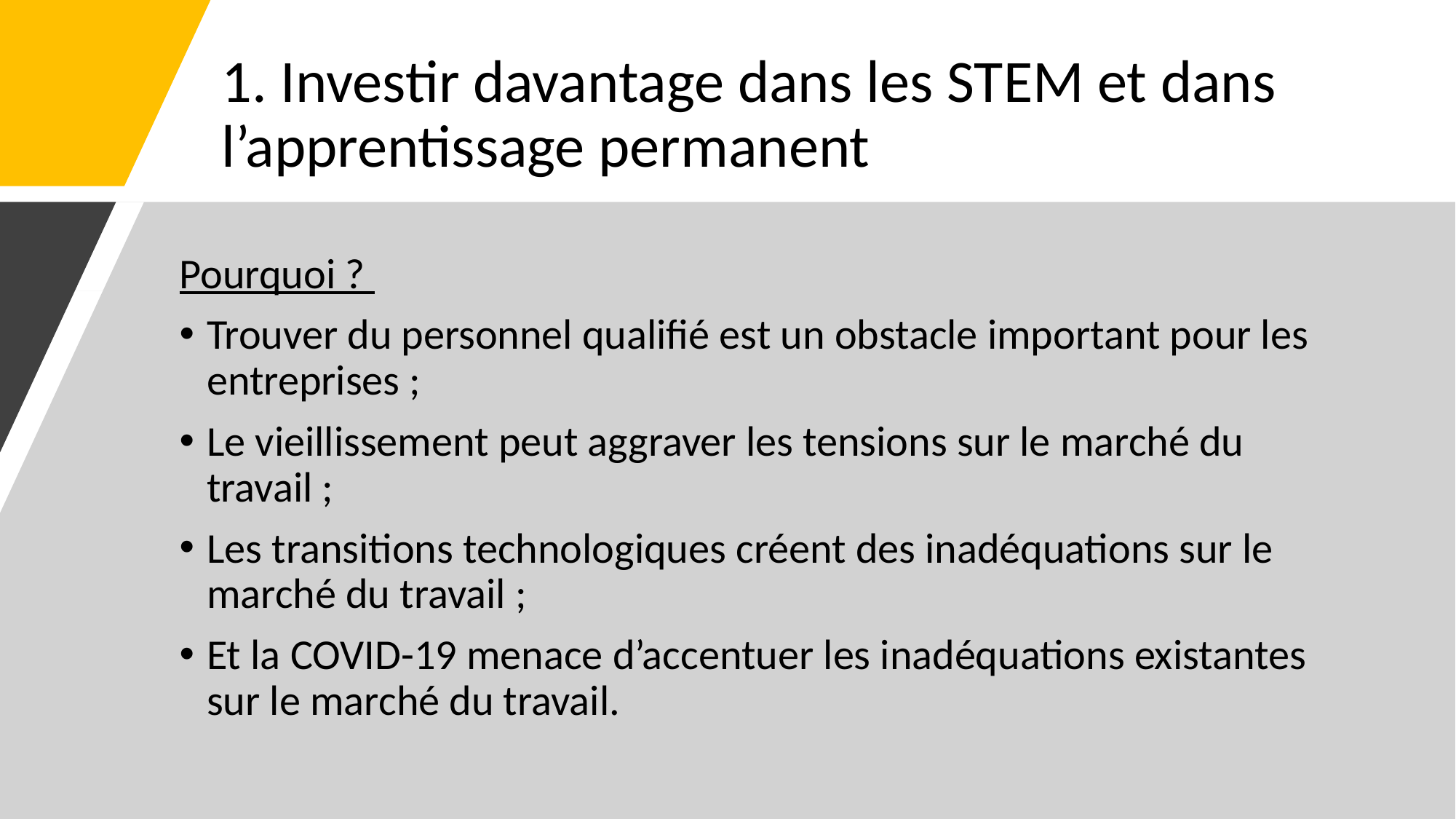

# 1. Investir davantage dans les STEM et dans l’apprentissage permanent

Pourquoi ?
Trouver du personnel qualifié est un obstacle important pour les entreprises ;
Le vieillissement peut aggraver les tensions sur le marché du travail ;
Les transitions technologiques créent des inadéquations sur le marché du travail ;
Et la COVID-19 menace d’accentuer les inadéquations existantes sur le marché du travail.